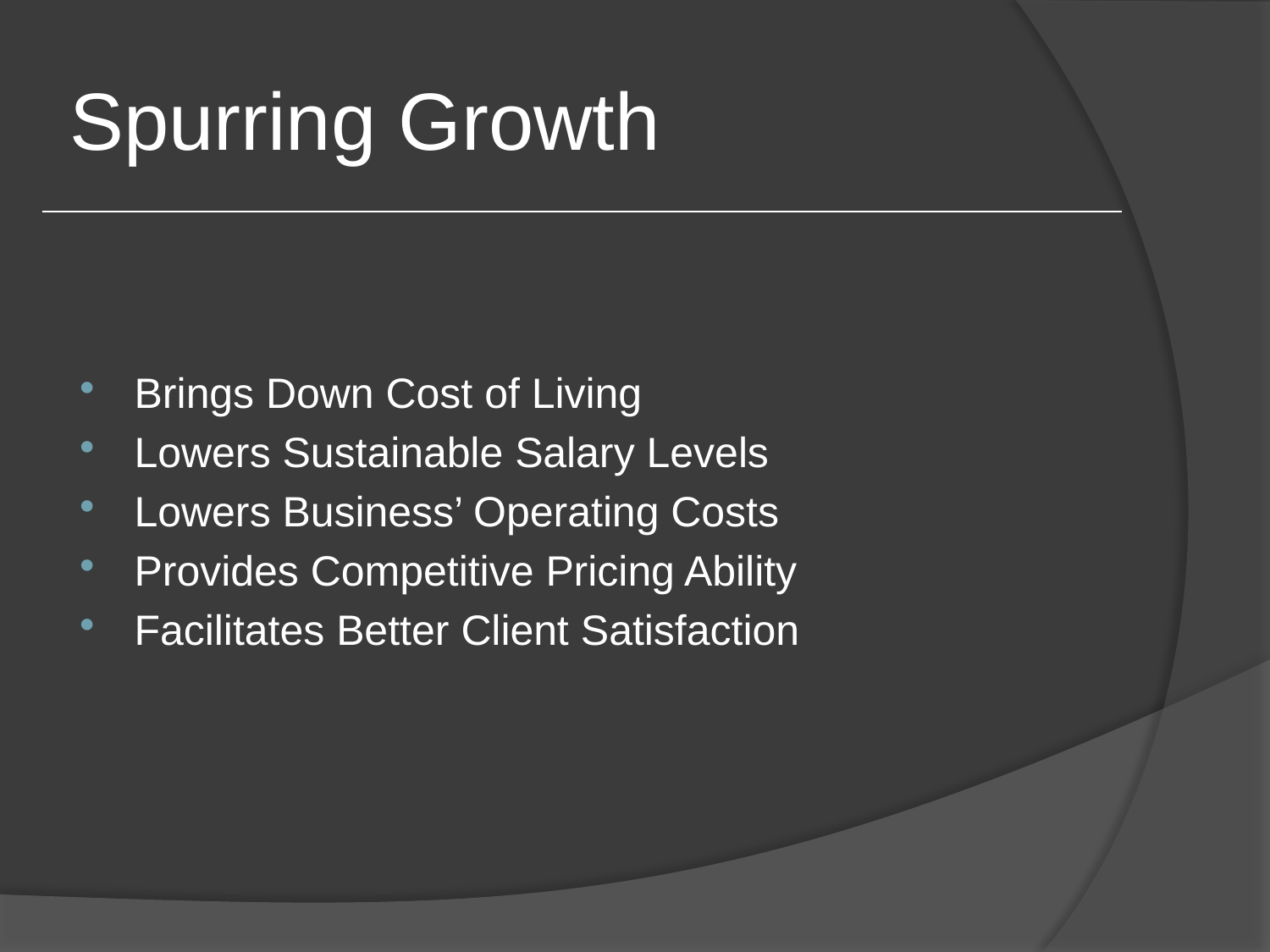

# Spurring Growth
Brings Down Cost of Living
Lowers Sustainable Salary Levels
Lowers Business’ Operating Costs
Provides Competitive Pricing Ability
Facilitates Better Client Satisfaction